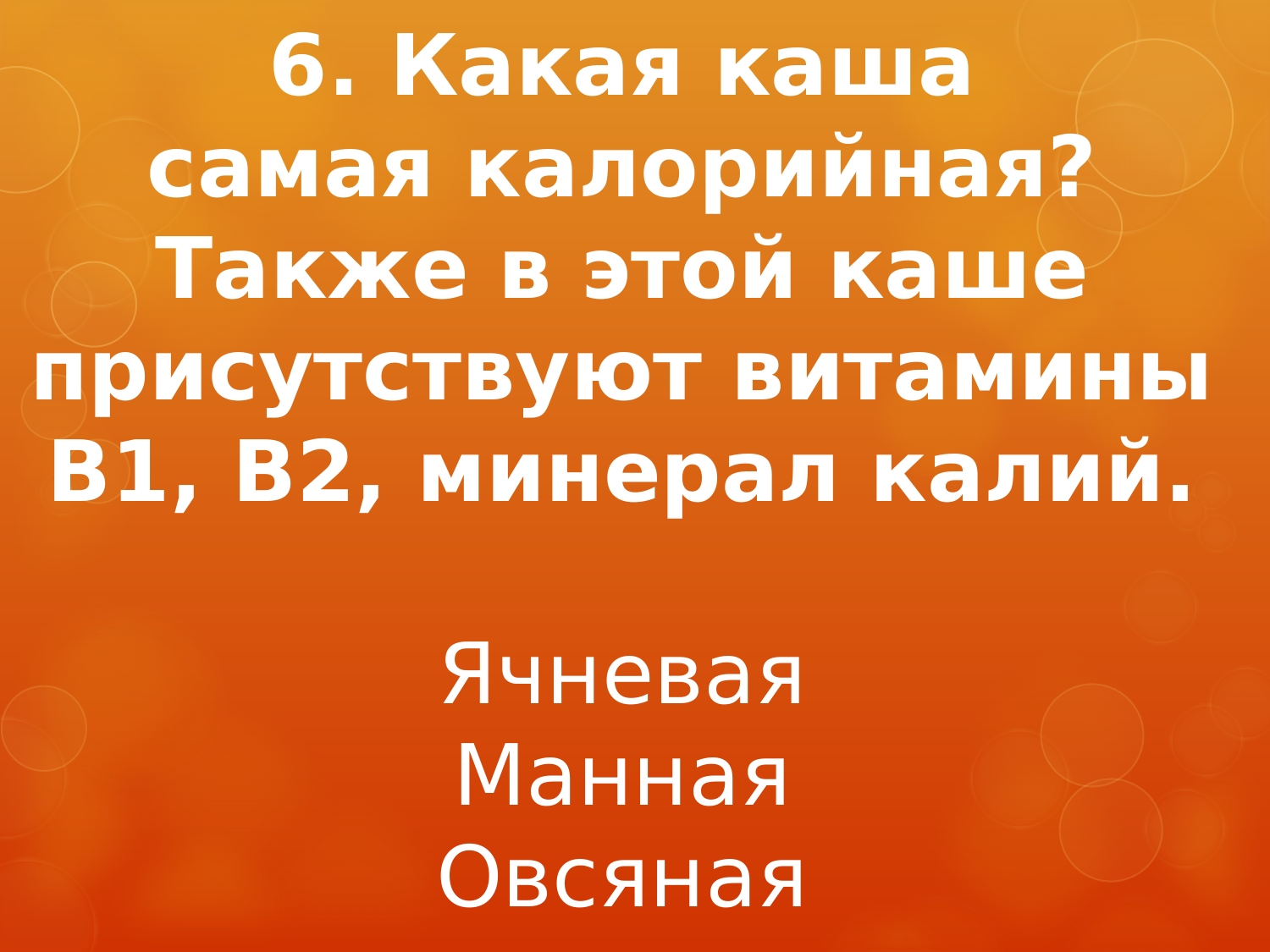

# 6. Какая каша самая калорийная? Также в этой каше присутствуют витамины В1, В2, минерал калий. Ячневая Манная Овсяная